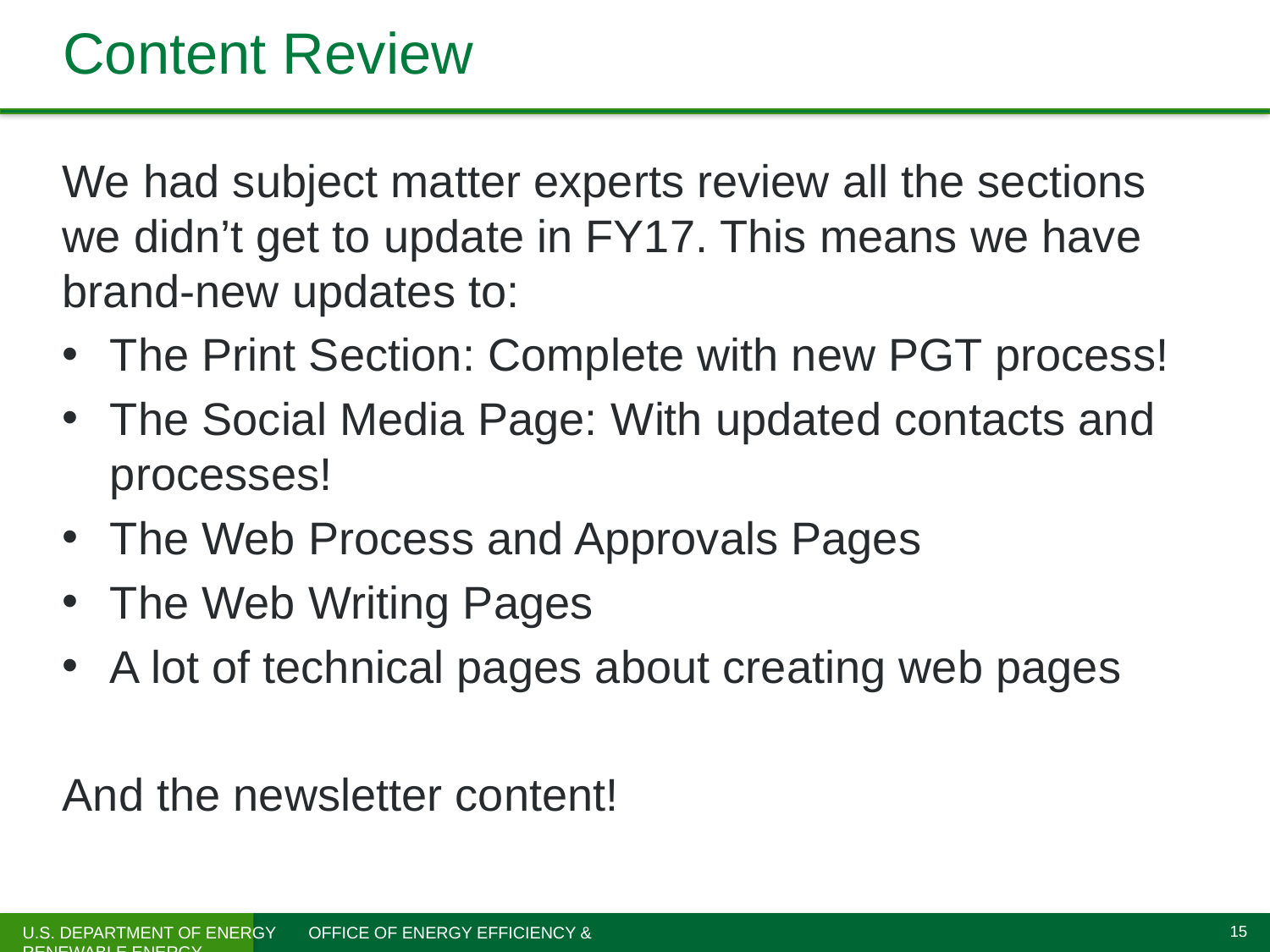

# Content Review
We had subject matter experts review all the sections we didn’t get to update in FY17. This means we have brand-new updates to:
The Print Section: Complete with new PGT process!
The Social Media Page: With updated contacts and processes!
The Web Process and Approvals Pages
The Web Writing Pages
A lot of technical pages about creating web pages

And the newsletter content!